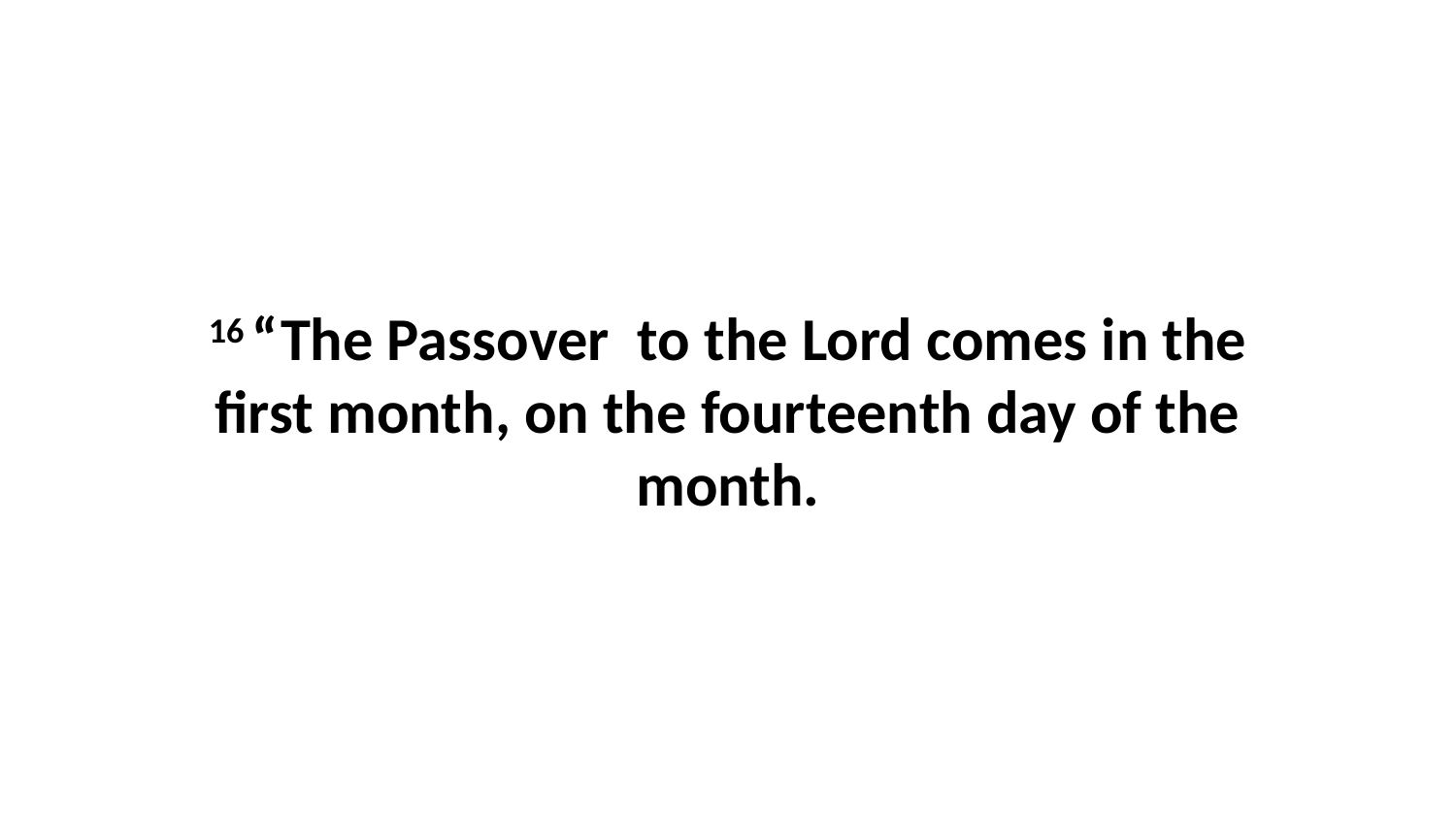

16 “The Passover  to the Lord comes in the first month, on the fourteenth day of the month.